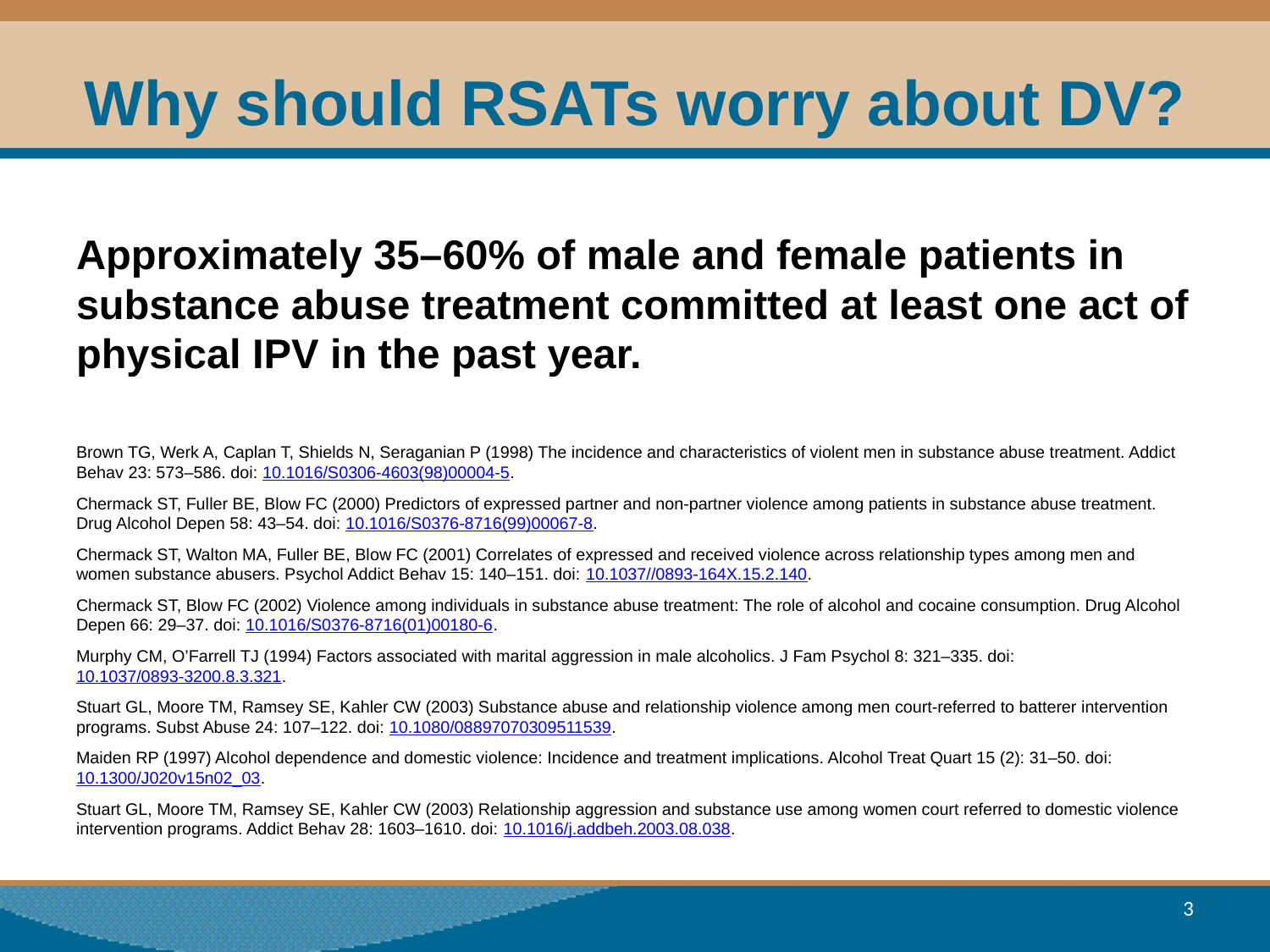

# Why should RSATs worry about DV?
Approximately 35–60% of male and female patients in substance abuse treatment committed at least one act of physical IPV in the past year.

Brown TG, Werk A, Caplan T, Shields N, Seraganian P (1998) The incidence and characteristics of violent men in substance abuse treatment. Addict Behav 23: 573–586. doi: 10.1016/S0306-4603(98)00004-5.
Chermack ST, Fuller BE, Blow FC (2000) Predictors of expressed partner and non-partner violence among patients in substance abuse treatment. Drug Alcohol Depen 58: 43–54. doi: 10.1016/S0376-8716(99)00067-8.
Chermack ST, Walton MA, Fuller BE, Blow FC (2001) Correlates of expressed and received violence across relationship types among men and women substance abusers. Psychol Addict Behav 15: 140–151. doi: 10.1037//0893-164X.15.2.140.
Chermack ST, Blow FC (2002) Violence among individuals in substance abuse treatment: The role of alcohol and cocaine consumption. Drug Alcohol Depen 66: 29–37. doi: 10.1016/S0376-8716(01)00180-6.
Murphy CM, O’Farrell TJ (1994) Factors associated with marital aggression in male alcoholics. J Fam Psychol 8: 321–335. doi: 10.1037/0893-3200.8.3.321.
Stuart GL, Moore TM, Ramsey SE, Kahler CW (2003) Substance abuse and relationship violence among men court-referred to batterer intervention programs. Subst Abuse 24: 107–122. doi: 10.1080/08897070309511539.
Maiden RP (1997) Alcohol dependence and domestic violence: Incidence and treatment implications. Alcohol Treat Quart 15 (2): 31–50. doi: 10.1300/J020v15n02_03.
Stuart GL, Moore TM, Ramsey SE, Kahler CW (2003) Relationship aggression and substance use among women court referred to domestic violence intervention programs. Addict Behav 28: 1603–1610. doi: 10.1016/j.addbeh.2003.08.038.
3